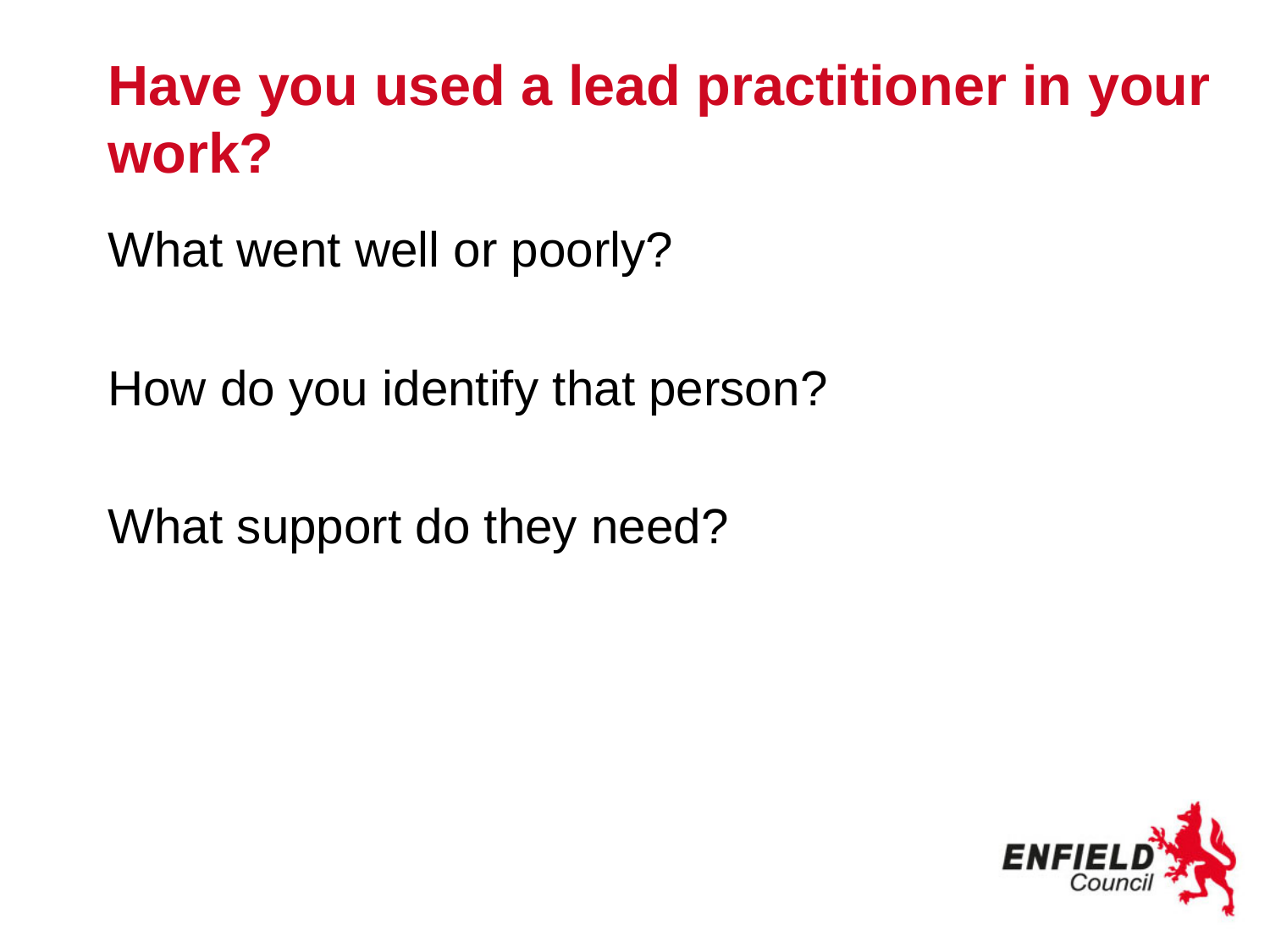

# Have you used a lead practitioner in your work?
What went well or poorly?

How do you identify that person?

What support do they need?